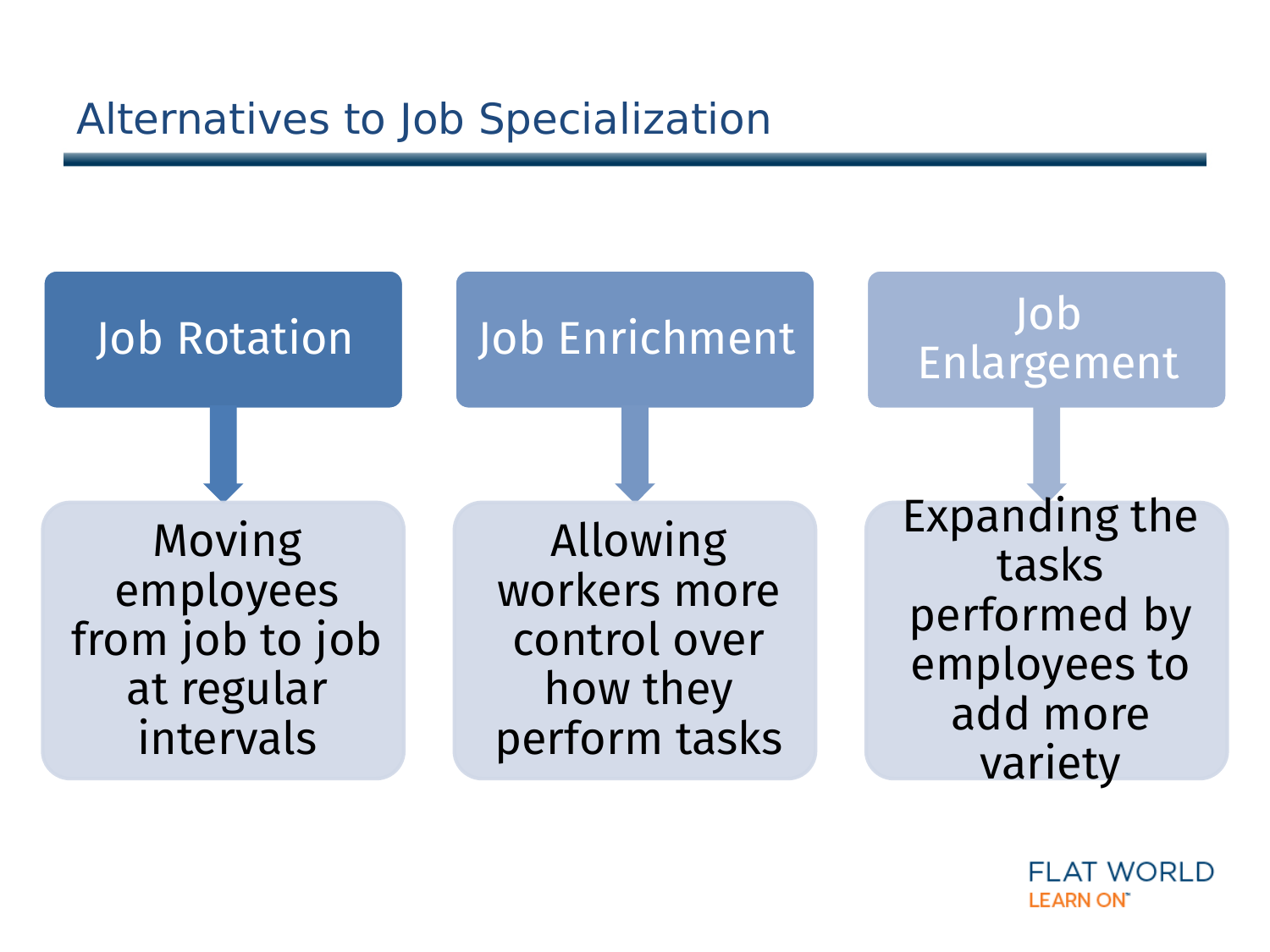

# Alternatives to Job Specialization
Job Rotation
Moving employees from job to job at regular intervals
Job Enrichment
Allowing workers more control over how they perform tasks
Job Enlargement
Expanding the tasks performed by employees to add more variety